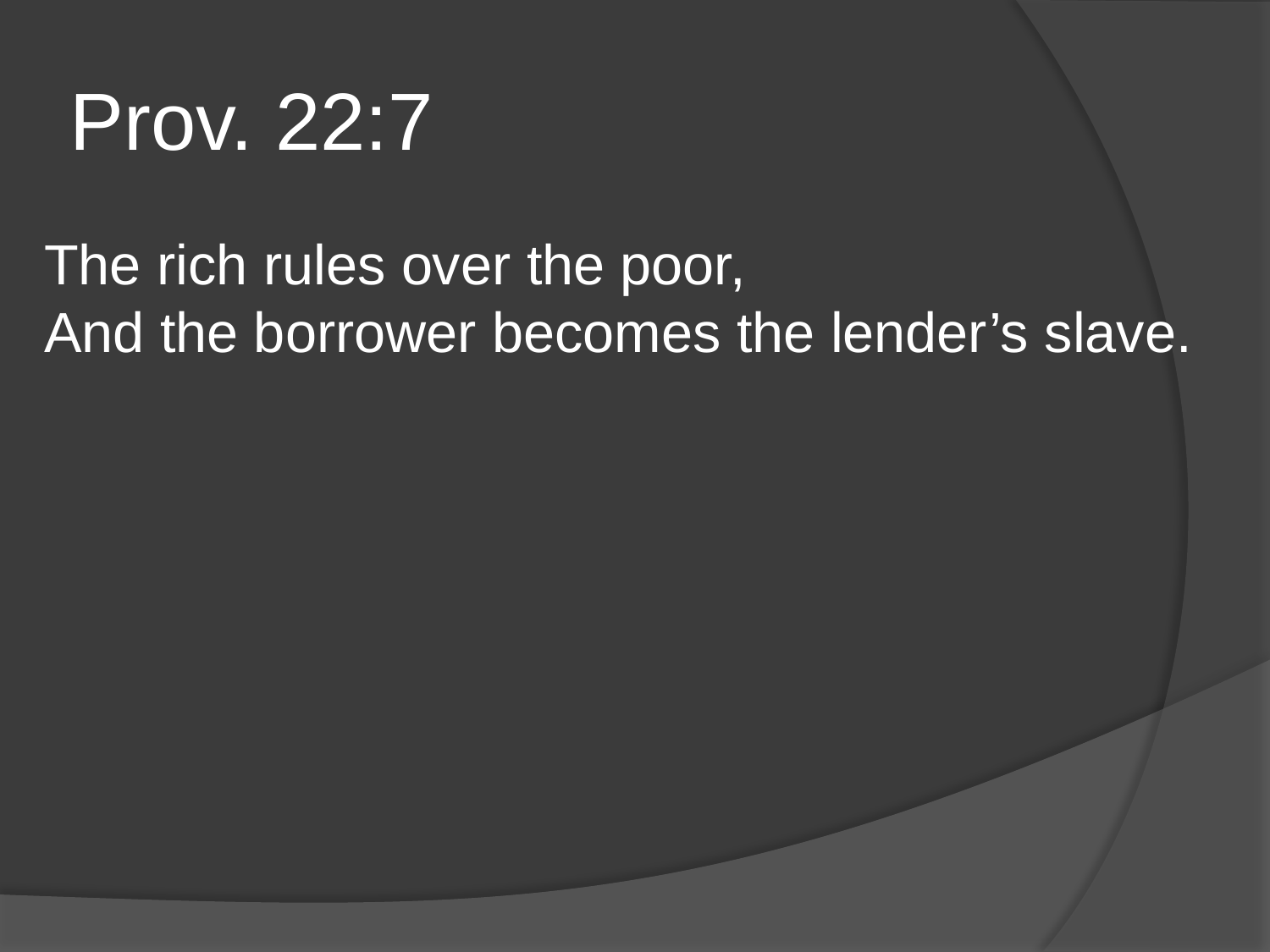

# Prov. 22:7
The rich rules over the poor,
And the borrower becomes the lender’s slave.